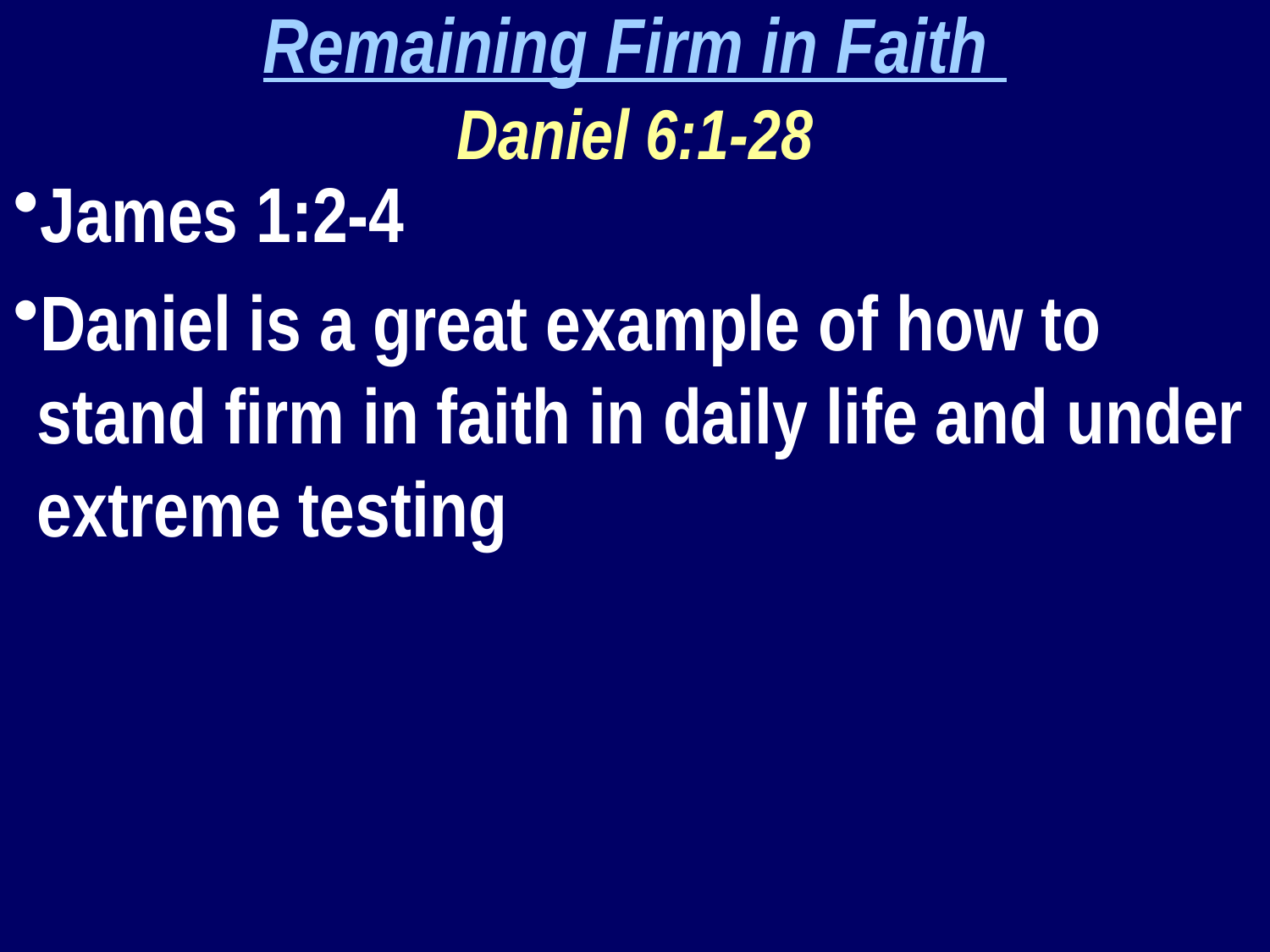

Remaining Firm in Faith
Daniel 6:1-28
James 1:2-4
Daniel is a great example of how to stand firm in faith in daily life and under extreme testing